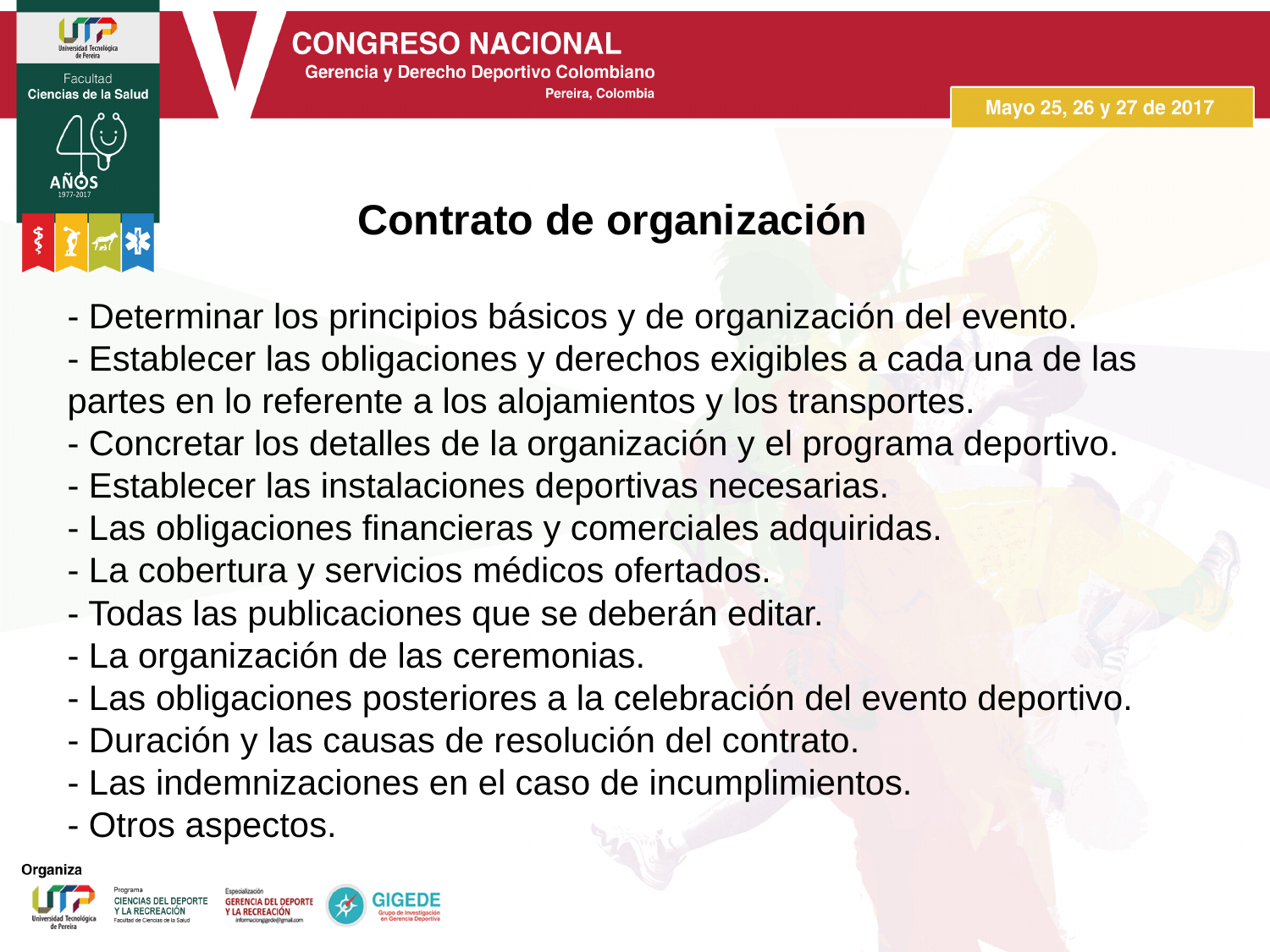

Contrato de organización
- Determinar los principios básicos y de organización del evento.
- Establecer las obligaciones y derechos exigibles a cada una de las partes en lo referente a los alojamientos y los transportes.
- Concretar los detalles de la organización y el programa deportivo.
- Establecer las instalaciones deportivas necesarias.
- Las obligaciones financieras y comerciales adquiridas.
- La cobertura y servicios médicos ofertados.
- Todas las publicaciones que se deberán editar.
- La organización de las ceremonias.
- Las obligaciones posteriores a la celebración del evento deportivo.
- Duración y las causas de resolución del contrato.
- Las indemnizaciones en el caso de incumplimientos.
- Otros aspectos.